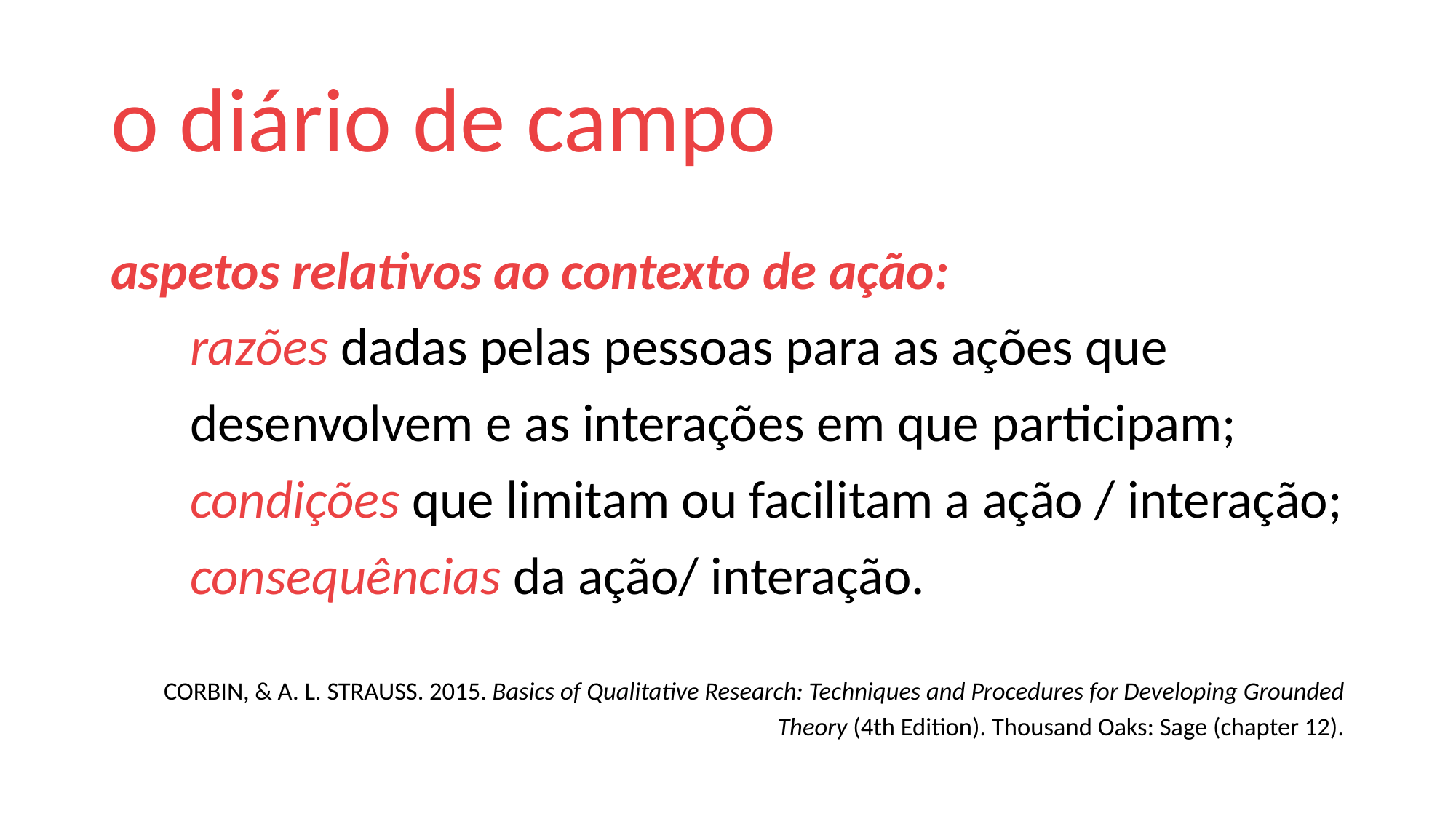

# o diário de campo
aspetos relativos ao contexto de ação:
razões dadas pelas pessoas para as ações que desenvolvem e as interações em que participam;
condições que limitam ou facilitam a ação / interação;
consequências da ação/ interação.

CORBIN, & A. L. STRAUSS. 2015. Basics of Qualitative Research: Techniques and Procedures for Developing Grounded Theory (4th Edition). Thousand Oaks: Sage (chapter 12).